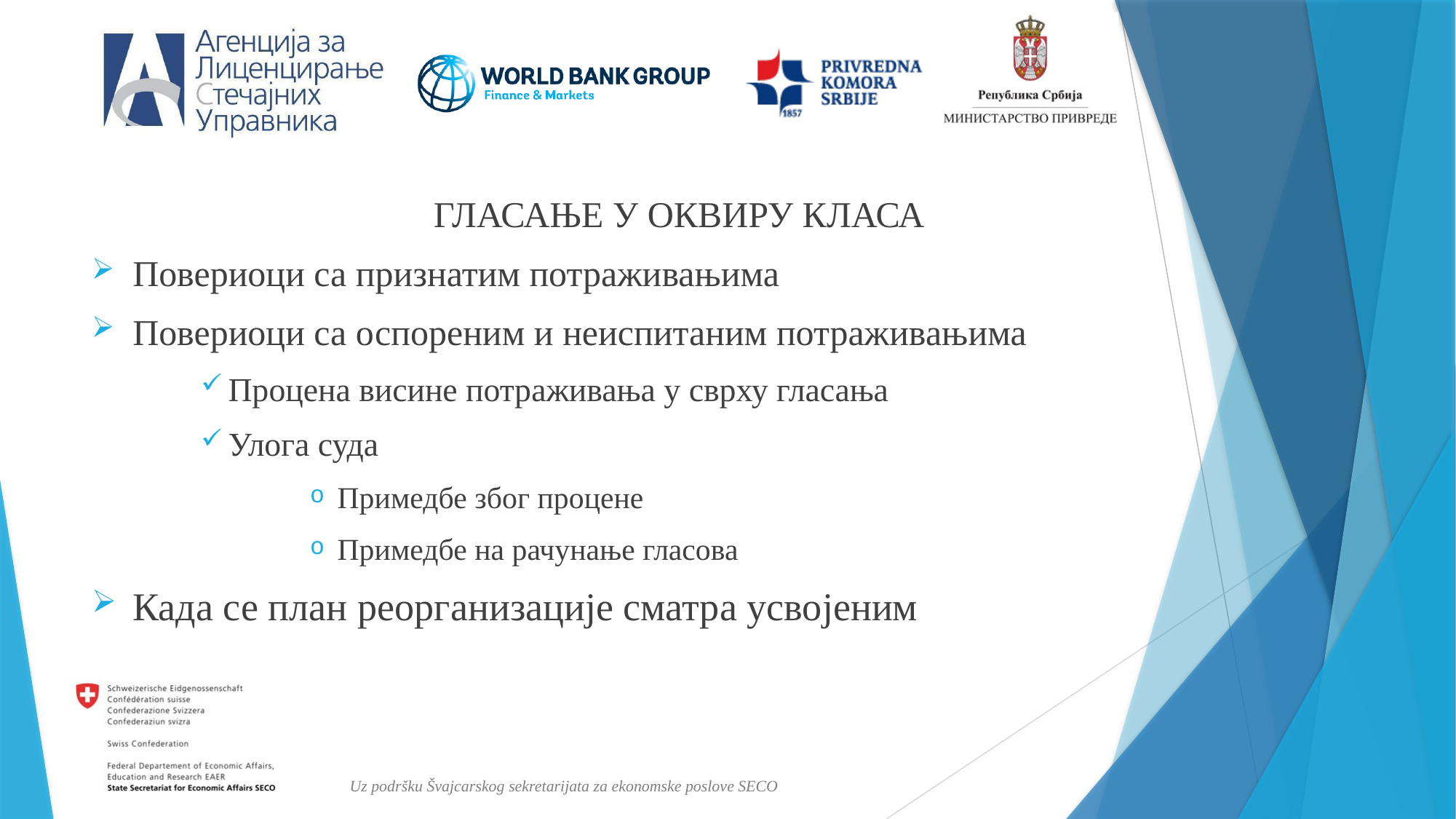

ГЛАСАЊЕ У ОКВИРУ КЛАСА
Повериоци са признатим потраживањима
Повериоци са оспореним и неиспитаним потраживањима
Процена висине потраживања у сврху гласања
Улога суда
Примедбе због процене
Примедбе на рачунање гласова
Када се план реорганизације сматра усвојеним